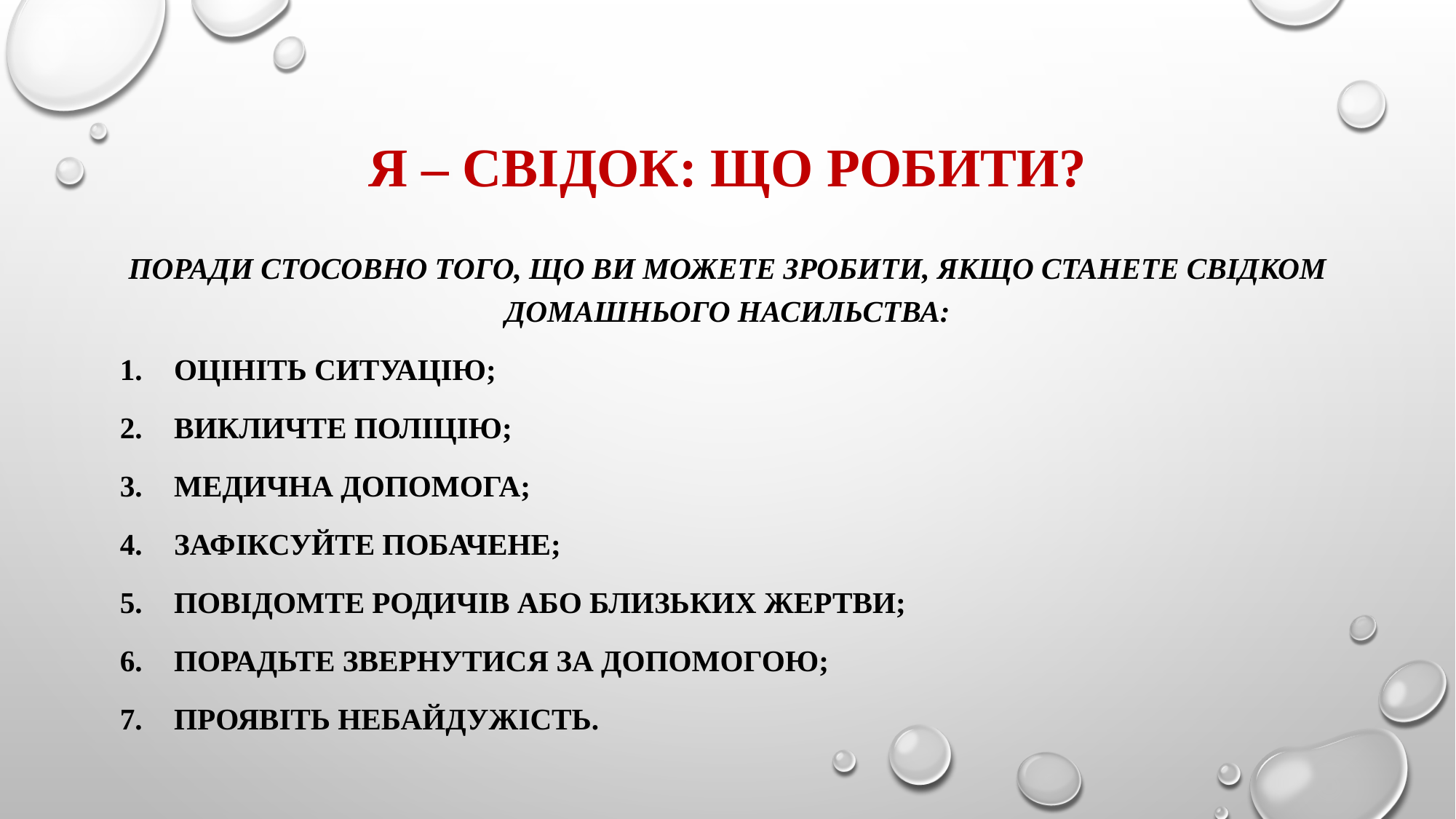

# Я – свідок: що робити?
Поради стосовно того, що ви можете зробити, якщо станете свідком домашнього насильства:
Оцініть ситуацію;
Викличте поліцію;
Медична допомога;
Зафіксуйте побачене;
Повідомте родичів або близьких жертви;
Порадьте звернутися за допомогою;
Проявіть небайдужість.